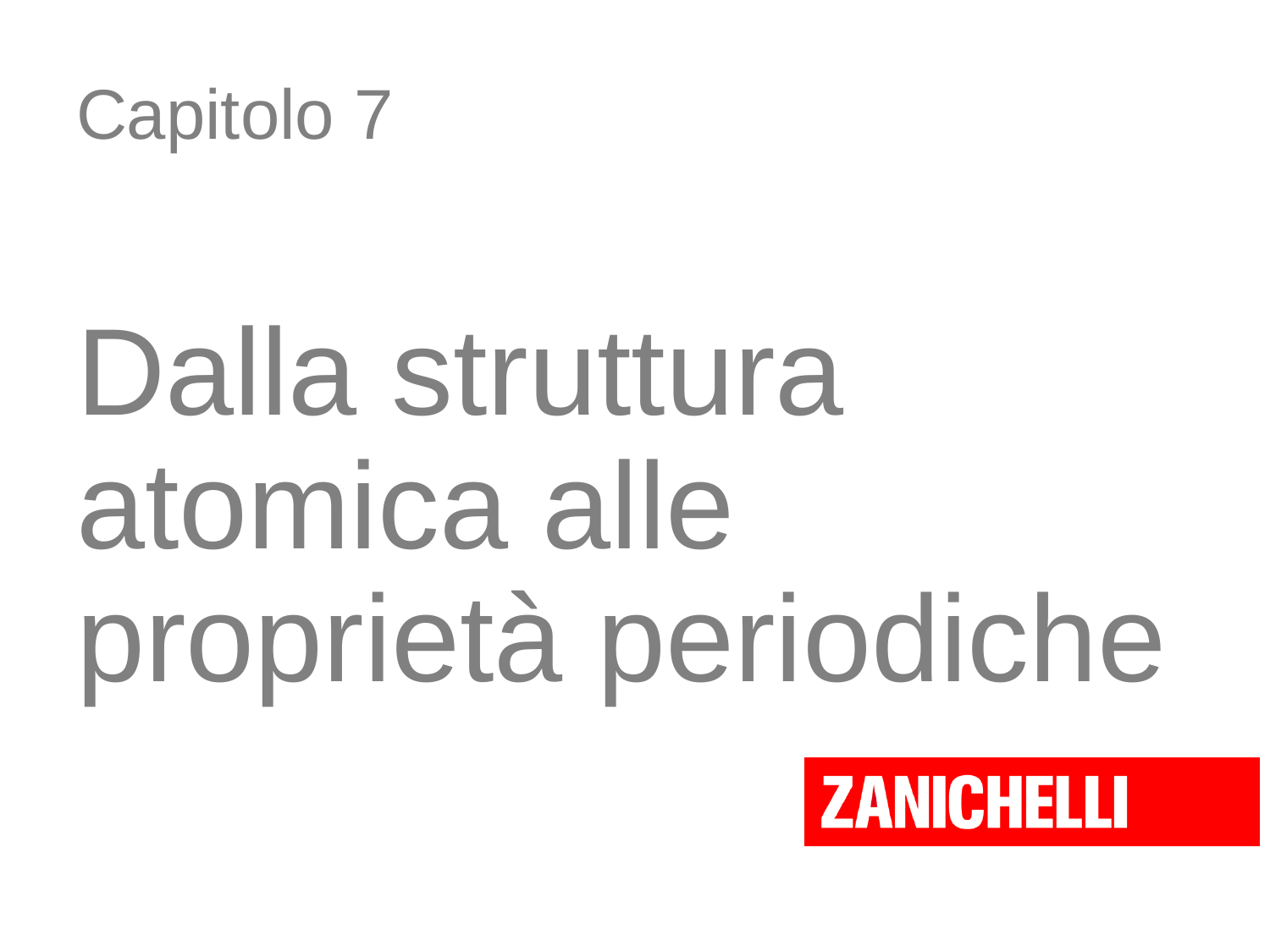

# Capitolo 7
Dalla struttura atomica alle proprietà periodiche